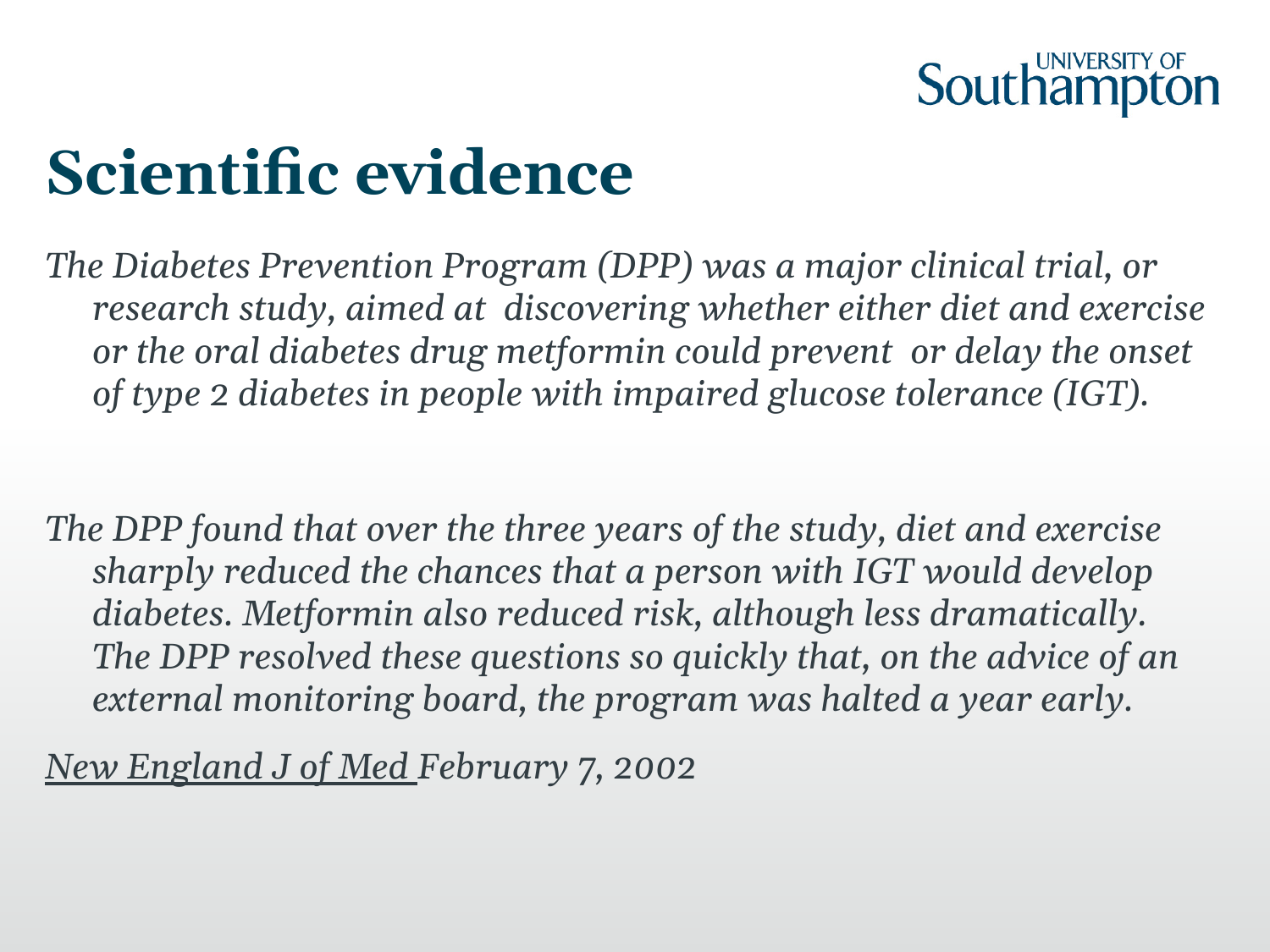

# Scientific evidence
The Diabetes Prevention Program (DPP) was a major clinical trial, or research study, aimed at  discovering whether either diet and exercise or the oral diabetes drug metformin could prevent  or delay the onset of type 2 diabetes in people with impaired glucose tolerance (IGT).

The DPP found that over the three years of the study, diet and exercise sharply reduced the chances that a person with IGT would develop diabetes. Metformin also reduced risk, although less dramatically. The DPP resolved these questions so quickly that, on the advice of an external monitoring board, the program was halted a year early.
New England J of Med February 7, 2002